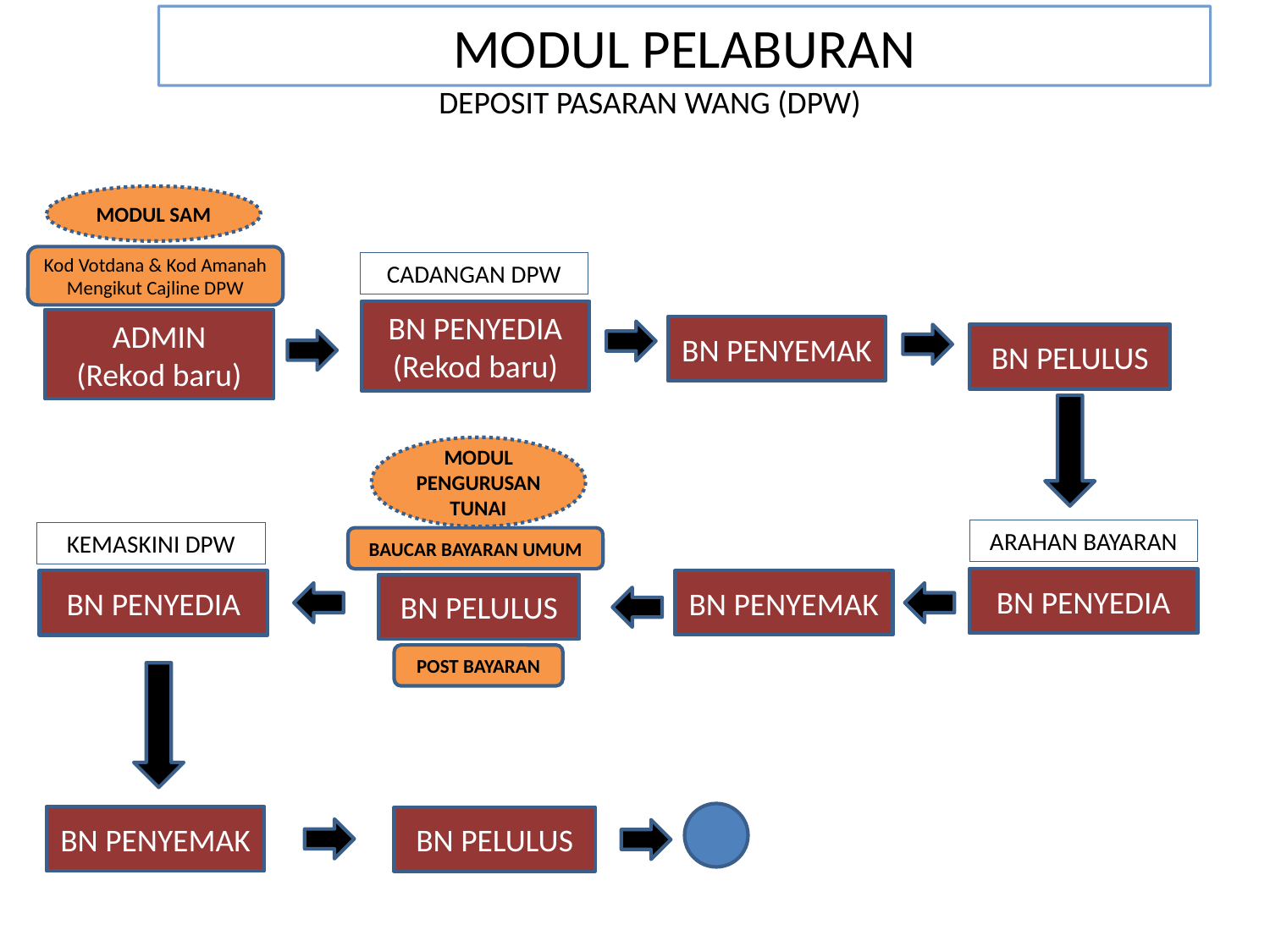

MODUL PELABURAN
DEPOSIT PASARAN WANG (DPW)
MODUL SAM
Kod Votdana & Kod Amanah Mengikut Cajline DPW
CADANGAN DPW
BN PENYEDIA
(Rekod baru)
ADMIN
(Rekod baru)
BN PENYEMAK

BN PELULUS

MODUL PENGURUSAN TUNAI
ARAHAN BAYARAN
KEMASKINI DPW
BAUCAR BAYARAN UMUM
BN PENYEDIA
BN PENYEMAK
BN PENYEDIA
BN PELULUS

POST BAYARAN

BN PENYEMAK
BN PELULUS